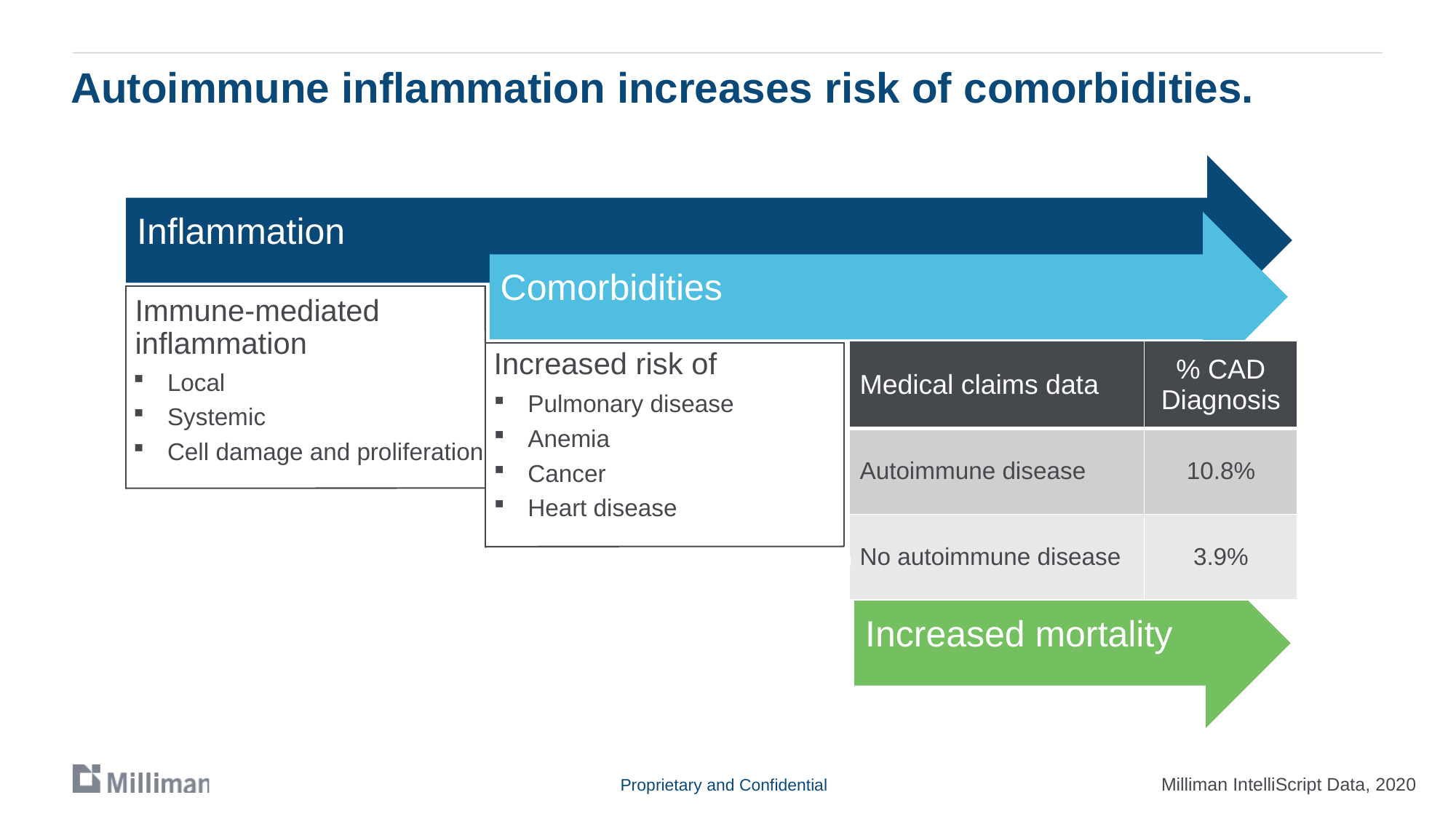

# Autoimmune inflammation increases risk of comorbidities.
Inflammation
Immune-mediated inflammation
Local
  - Systemic
  - Tissue damage and                                                                                    .   proliferation
Comorbidities
Increased risk of
  - Pulmonary disease
  - Anemia
  - Cancer
  - Heart disease

Increased mortality
| Medical claims data | % CAD Diagnosis |
| --- | --- |
| Autoimmune disease | 10.8% |
| No autoimmune disease | 3.9% |
Increased risk of
Pulmonary disease
Anemia
Cancer
Heart disease
Local
Systemic
Cell damage and proliferation

Milliman IntelliScript Data, 2020